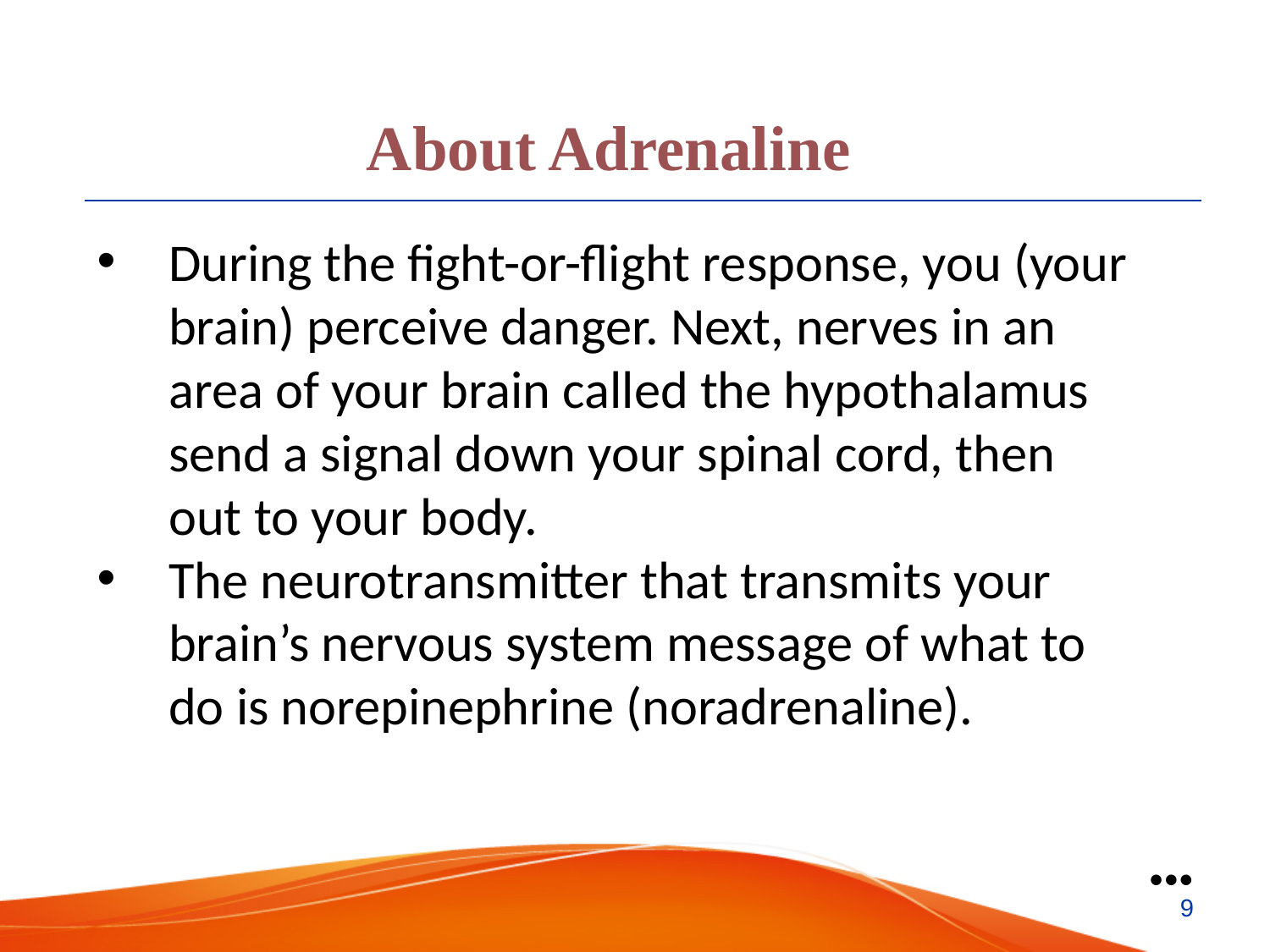

About Adrenaline
During the fight-or-flight response, you (your brain) perceive danger. Next, nerves in an area of your brain called the hypothalamus send a signal down your spinal cord, then out to your body.
The neurotransmitter that transmits your brain’s nervous system message of what to do is norepinephrine (noradrenaline).
●●●
9